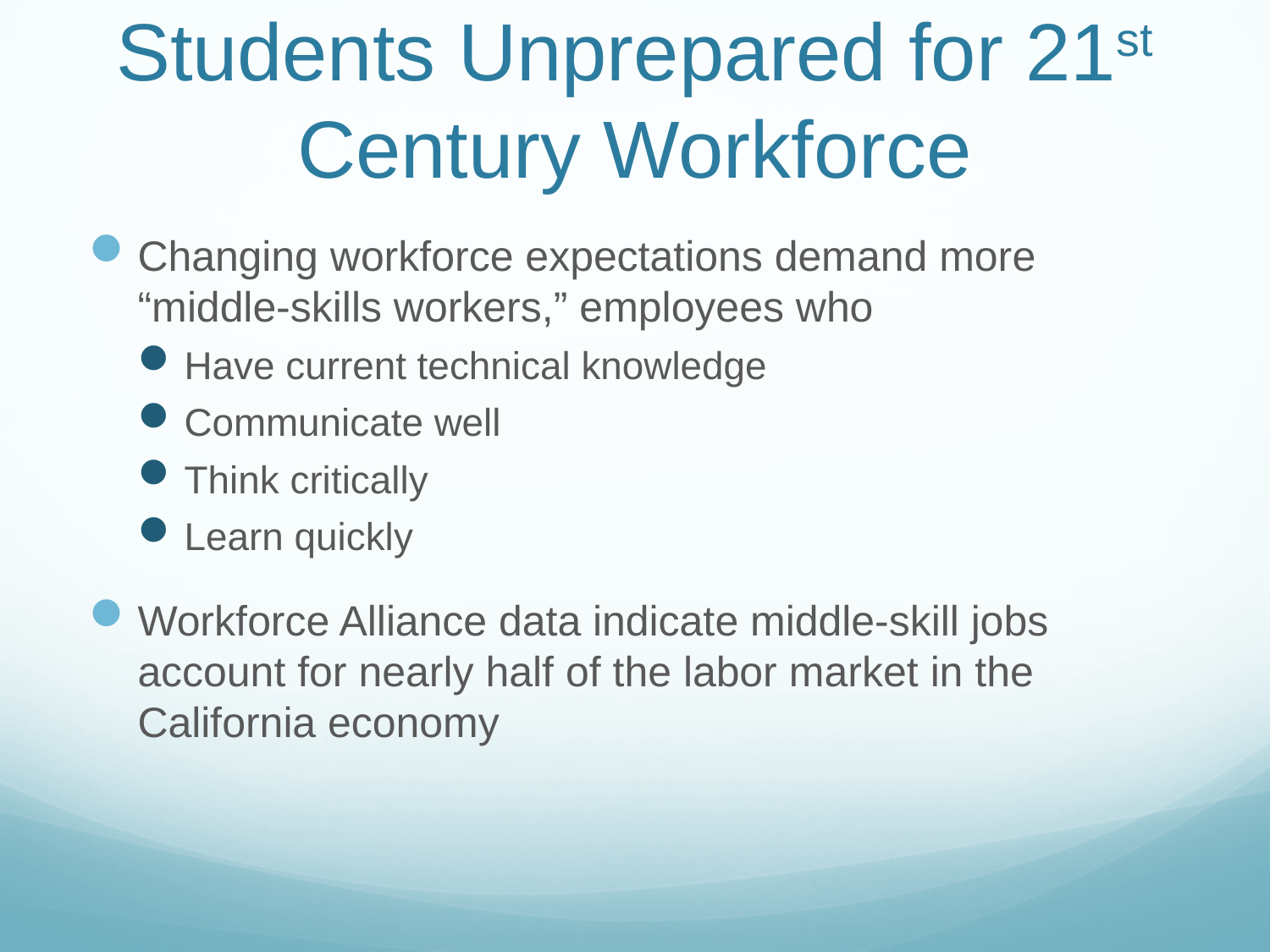

# Students Unprepared for 21st Century Workforce
Changing workforce expectations demand more “middle-skills workers,” employees who
Have current technical knowledge
Communicate well
Think critically
Learn quickly
Workforce Alliance data indicate middle-skill jobs account for nearly half of the labor market in the California economy